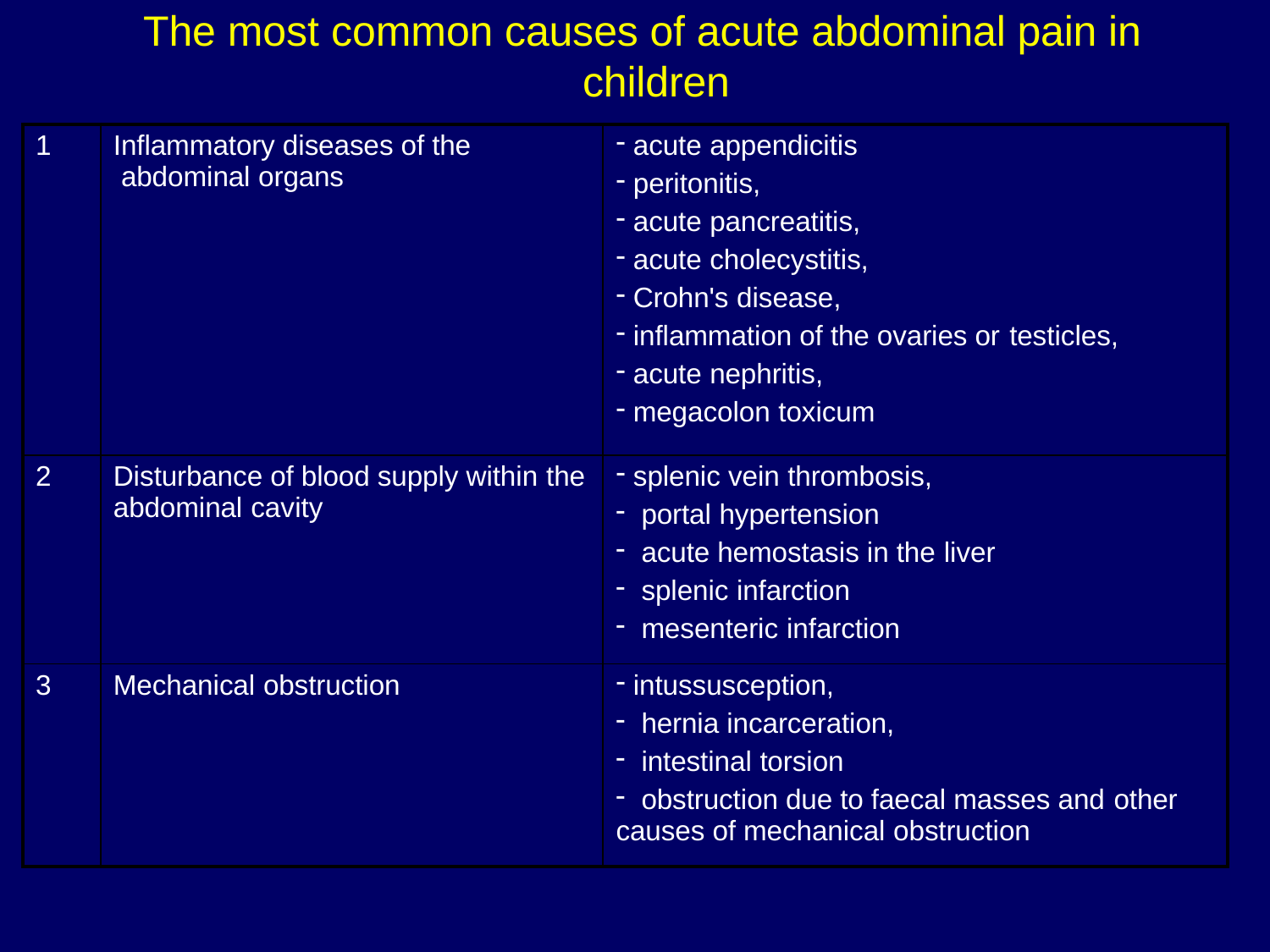

# The most common causes of acute abdominal pain in  children
| 1 | Inflammatory diseases of the abdominal organs | acute appendicitis peritonitis, acute pancreatitis, acute cholecystitis, Crohn's disease, inflammation of the ovaries or testicles, acute nephritis, megacolon toxicum |
| --- | --- | --- |
| 2 | Disturbance of blood supply within the abdominal cavity | splenic vein thrombosis, portal hypertension acute hemostasis in the liver splenic infarction mesenteric infarction |
| 3 | Mechanical obstruction | intussusception, hernia incarceration, intestinal torsion obstruction due to faecal masses and other causes of mechanical obstruction |